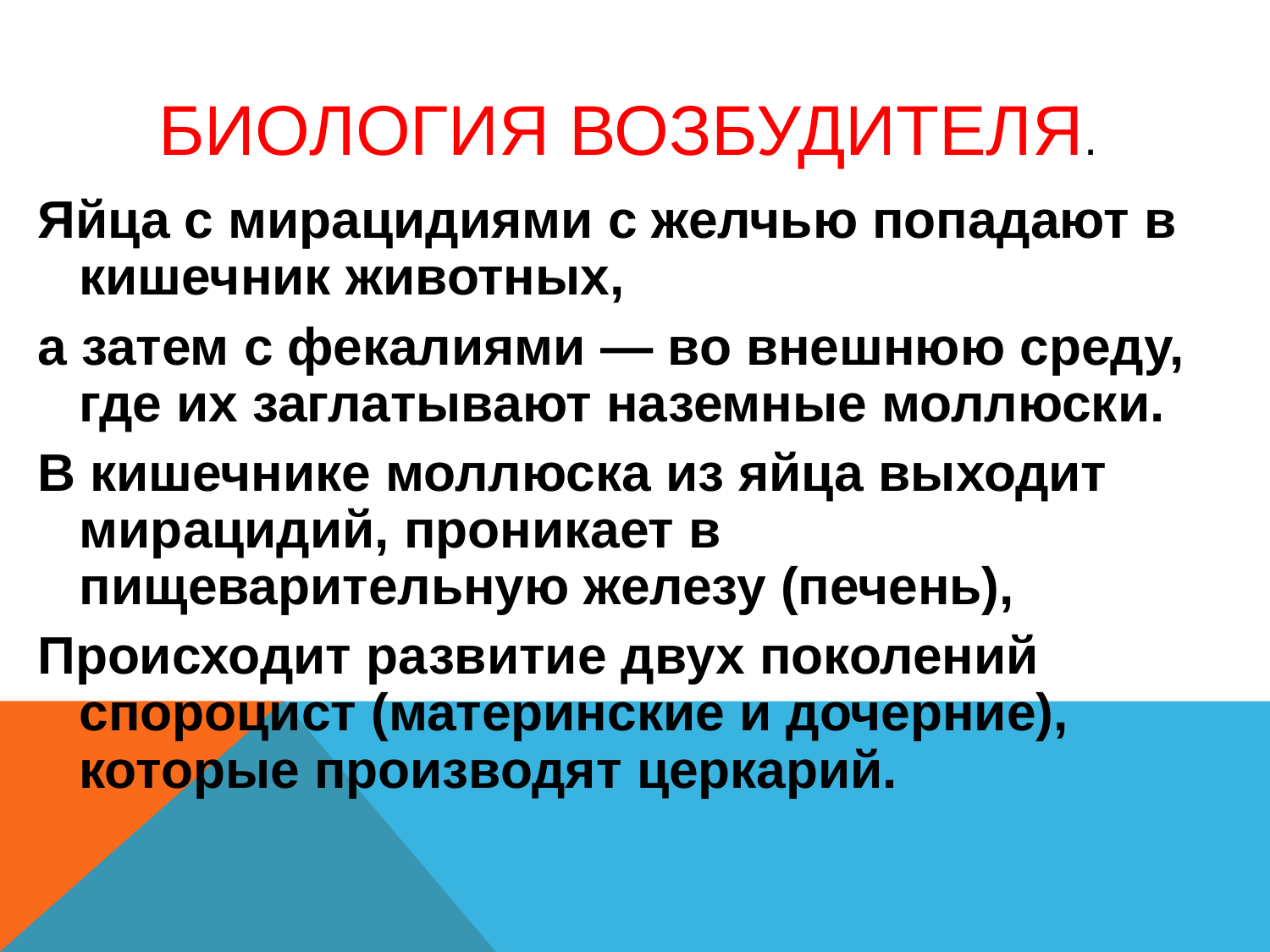

Биология возбудителя.
Яйца с мирацидиями с желчью попадают в кишечник животных,
а затем с фекалиями — во внешнюю среду, где их заглатывают наземные моллюски.
В кишечнике моллюска из яйца выходит мирацидий, проникает в пищеварительную железу (печень),
Происходит развитие двух поколений спороцист (материнские и дочерние), которые производят церкарий.